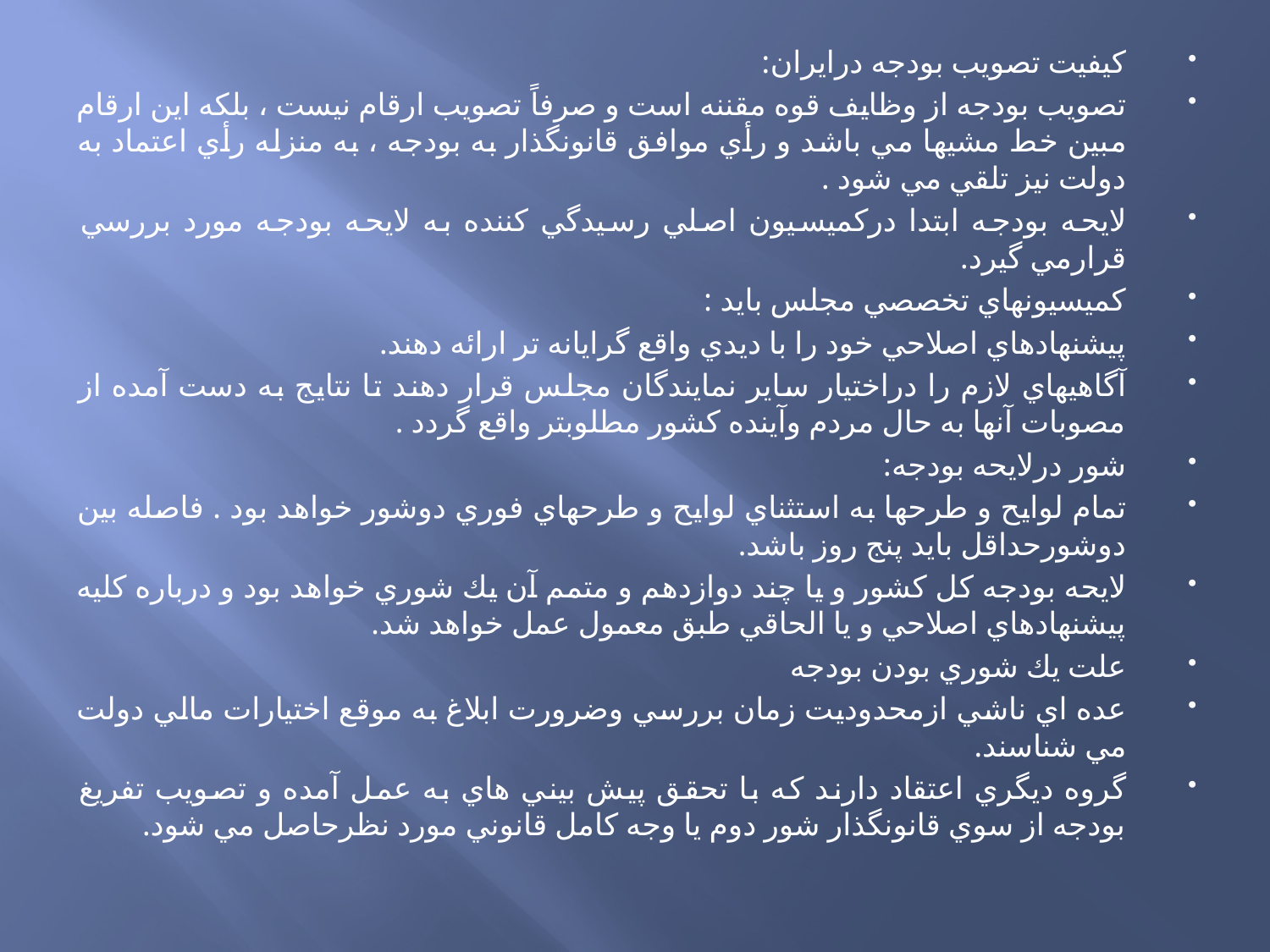

کیفیت تصویب بودجه درایران:
تصويب بودجه از وظايف قوه مقننه است و صرفاً تصويب ارقام نيست ، بلكه اين ارقام مبين خط مشيها مي باشد و رأي موافق قانونگذار به بودجه ، به منزله رأي اعتماد به دولت نيز تلقي مي شود .
لايحه بودجه ابتدا دركمیسيون اصلي رسيدگي كننده به لايحه بودجه مورد بررسي قرارمي گيرد.
كمیسيونهاي تخصصي مجلس بايد :
پيشنهادهاي اصلاحي خود را با ديدي واقع گرايانه تر ارائه دهند.
آگاهيهاي لازم را دراختيار ساير نمايندگان مجلس قرار دهند تا نتايج به دست آمده از مصوبات آنها به حال مردم وآينده كشور مطلوبتر واقع گردد .
شور درلايحه بودجه:
تمام لوايح و طرحها به استثناي لوايح و طرحهاي فوري دوشور خواهد بود . فاصله بين دوشورحداقل بايد پنج روز باشد.
لايحه بودجه كل كشور و يا چند دوازدهم و متمم آن يك شوري خواهد بود و درباره كليه پيشنهادهاي اصلاحي و يا الحاقي طبق معمول عمل خواهد شد.
علت يك شوري بودن بودجه
عده اي ناشي ازمحدوديت زمان بررسي وضرورت ابلاغ به موقع اختيارات مالي دولت مي شناسند.
گروه ديگري اعتقاد دارند كه با تحقق پيش بيني هاي به عمل آمده و تصويب تفريغ بودجه از سوي قانونگذار شور دوم يا وجه كامل قانوني مورد نظرحاصل مي شود.